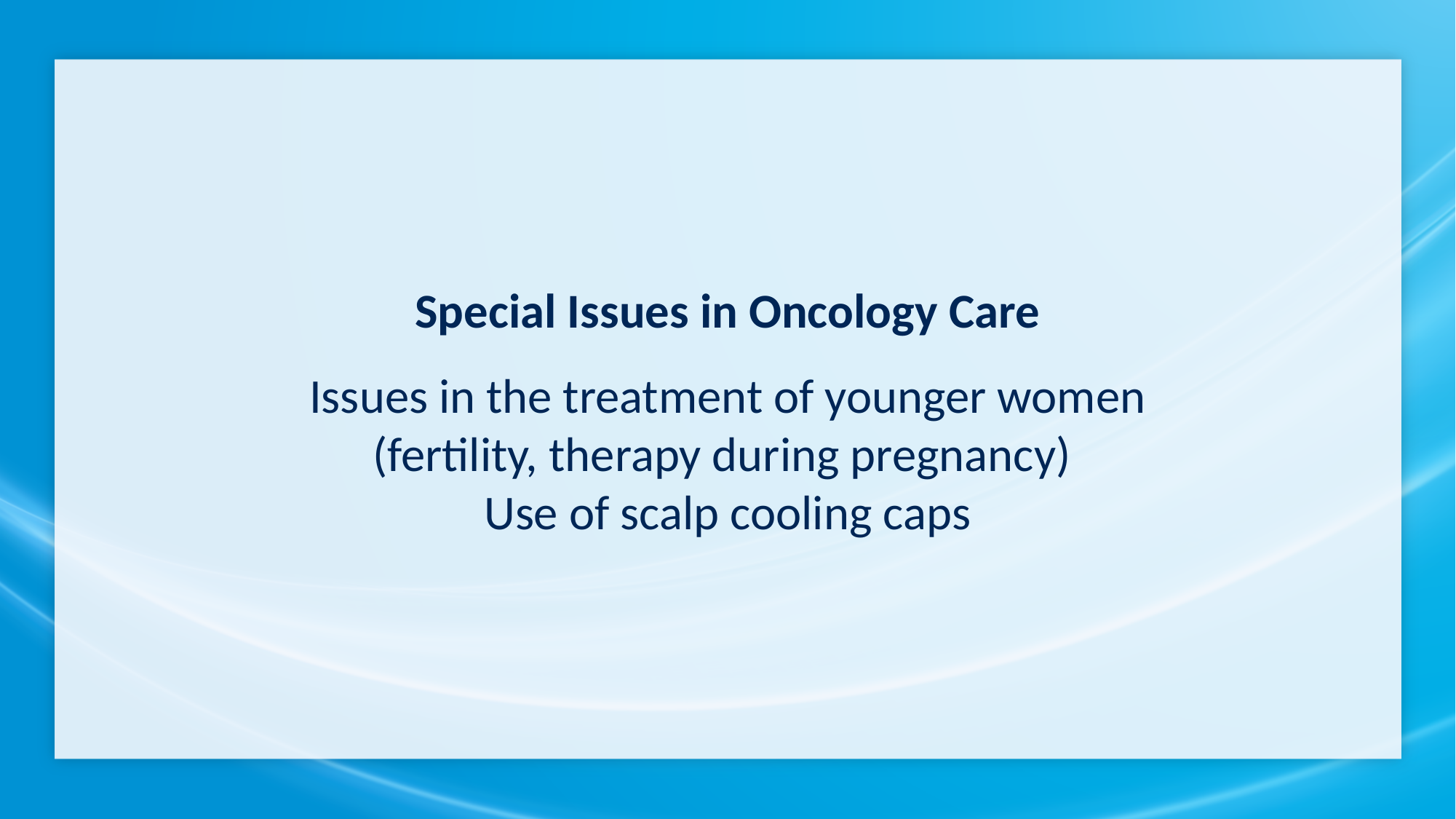

Special Issues in Oncology Care
 Issues in the treatment of younger women
(fertility, therapy during pregnancy)
Use of scalp cooling caps